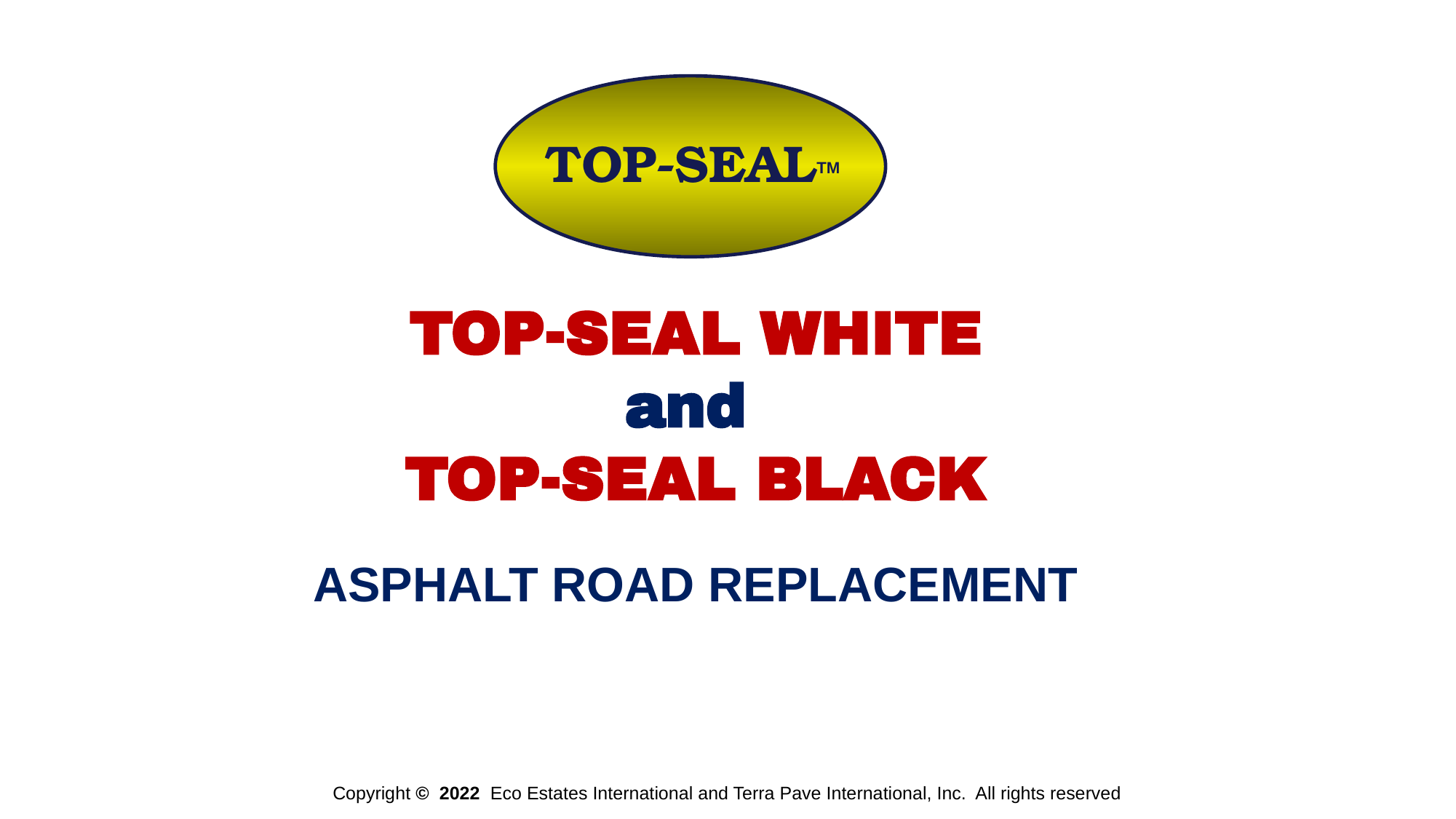

TOP-SEALTM
TOP-SEAL WHITE and
TOP-SEAL BLACK
ASPHALT ROAD REPLACEMENT
Terra Pave International, Inc.